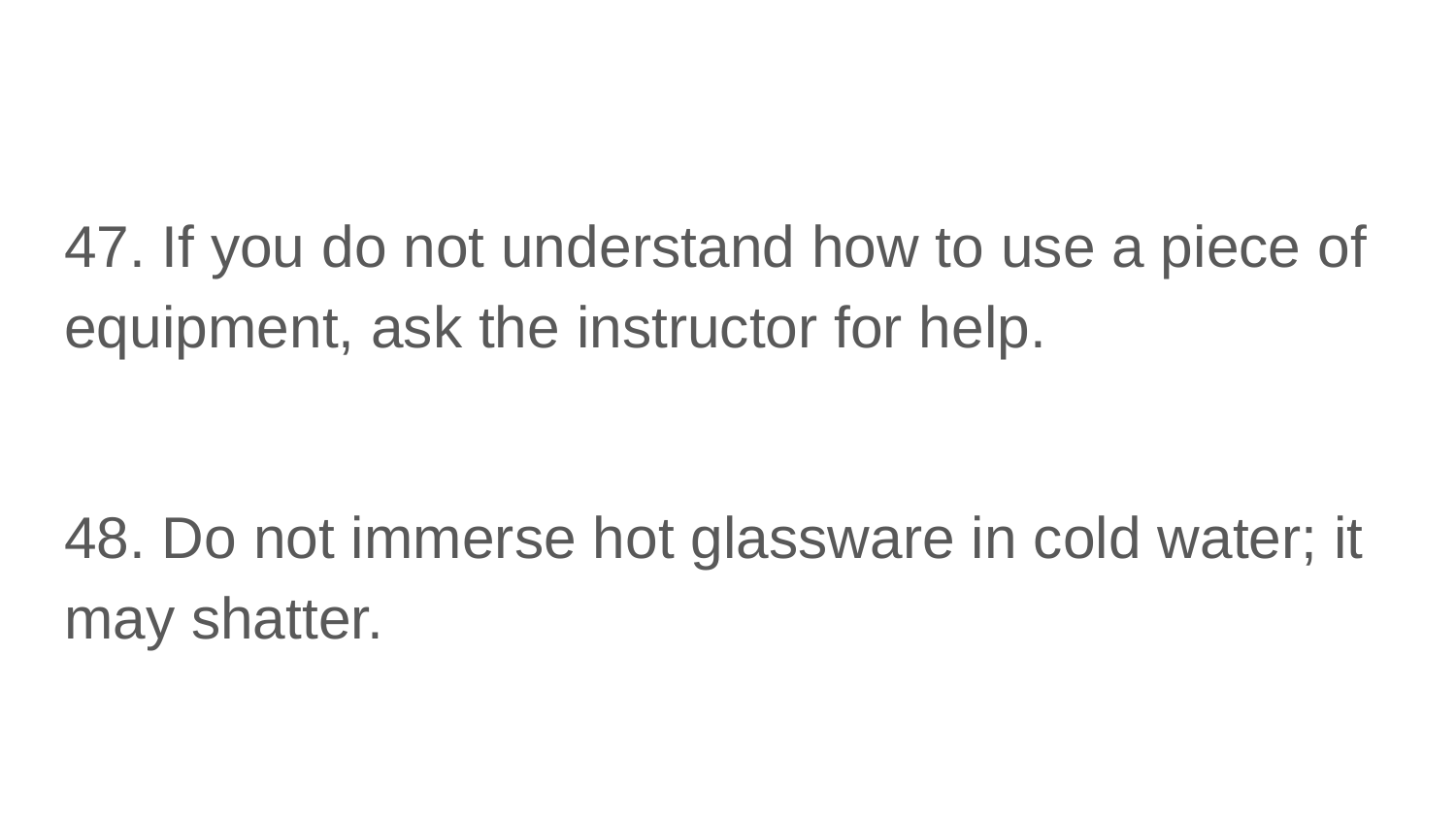

#
47. If you do not understand how to use a piece of equipment, ask the instructor for help.

48. Do not immerse hot glassware in cold water; it may shatter.